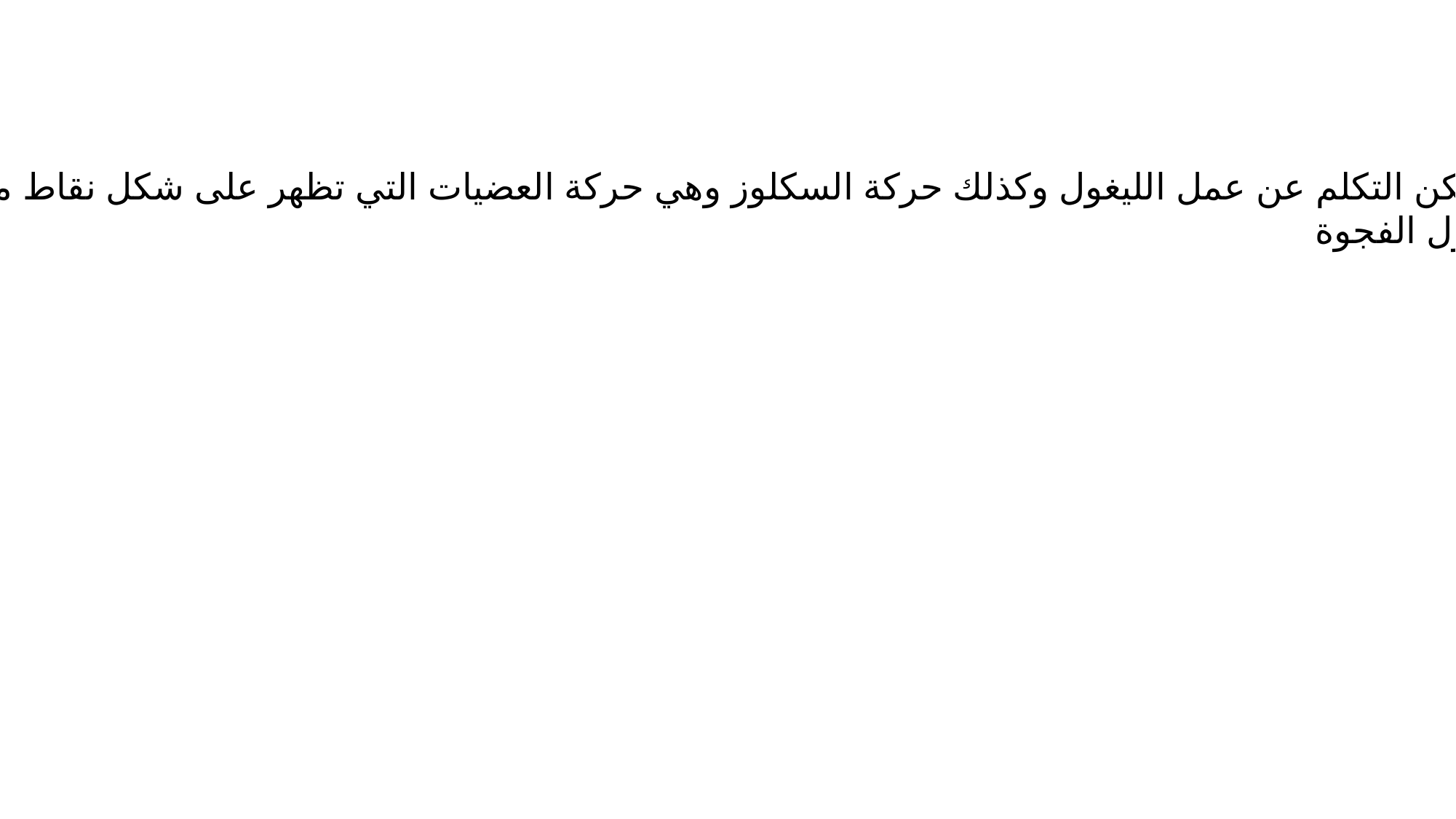

يمكن التكلم عن عمل الليغول وكذلك حركة السكلوز وهي حركة العضيات التي تظهر على شكل نقاط مضيئة
حول الفجوة